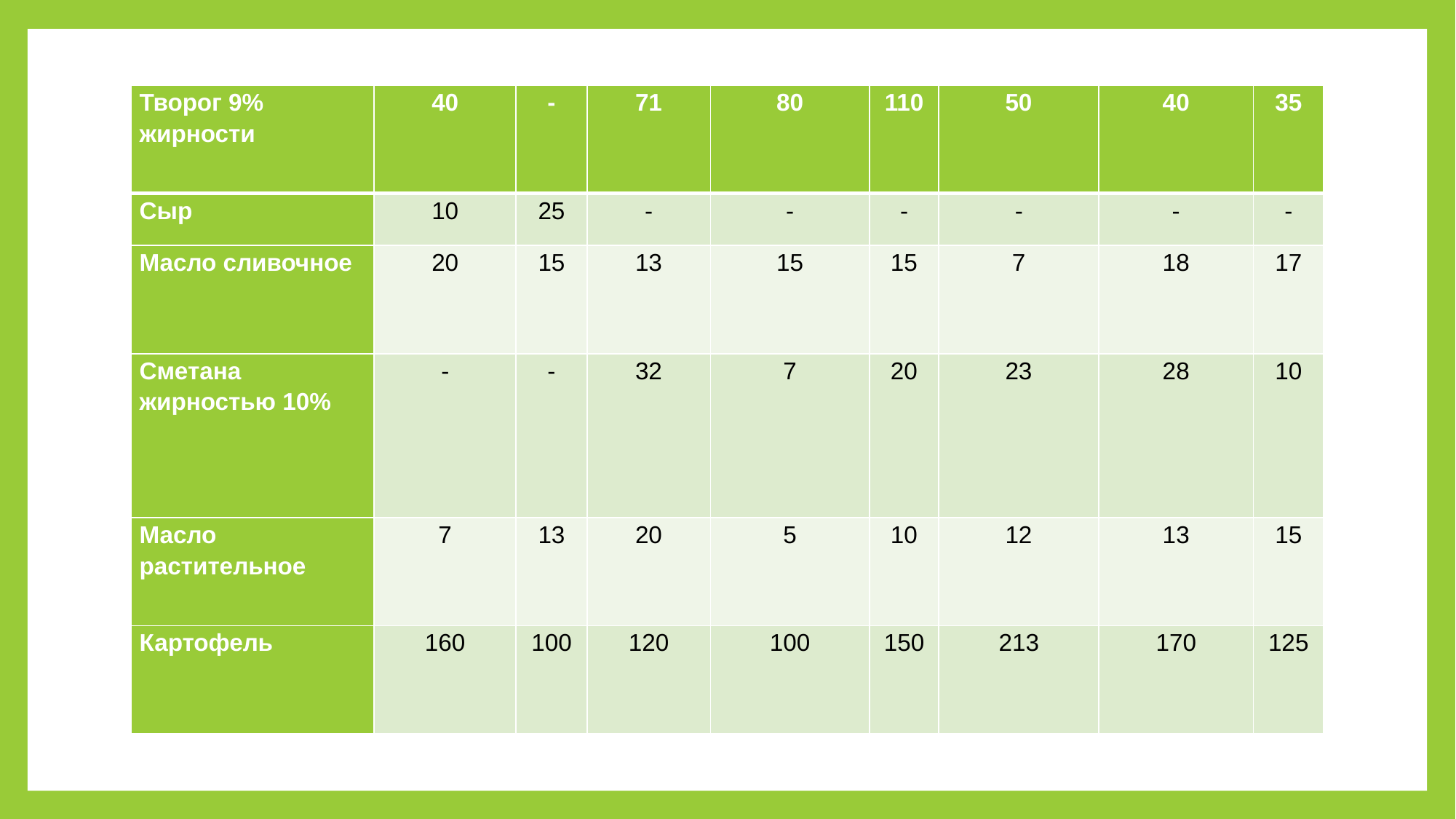

| Творог 9% жирности | 40 | - | 71 | 80 | 110 | 50 | 40 | 35 |
| --- | --- | --- | --- | --- | --- | --- | --- | --- |
| Сыр | 10 | 25 | - | - | - | - | - | - |
| Масло сливочное | 20 | 15 | 13 | 15 | 15 | 7 | 18 | 17 |
| Сметана жирностью 10% | - | - | 32 | 7 | 20 | 23 | 28 | 10 |
| Масло растительное | 7 | 13 | 20 | 5 | 10 | 12 | 13 | 15 |
| Картофель | 160 | 100 | 120 | 100 | 150 | 213 | 170 | 125 |